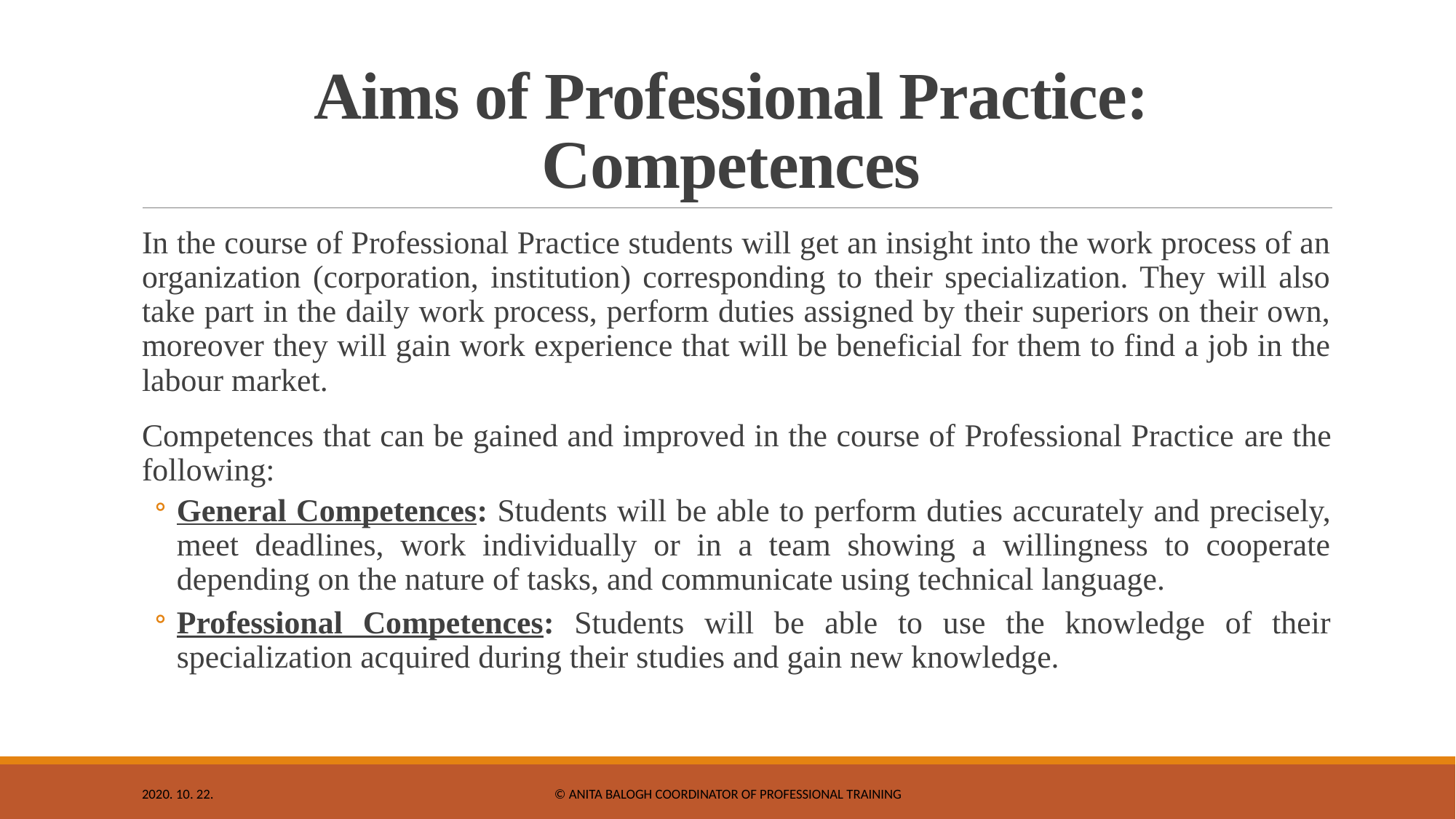

# Aims of Professional Practice: Competences
In the course of Professional Practice students will get an insight into the work process of an organization (corporation, institution) corresponding to their specialization. They will also take part in the daily work process, perform duties assigned by their superiors on their own, moreover they will gain work experience that will be beneficial for them to find a job in the labour market.
Competences that can be gained and improved in the course of Professional Practice are the following:
General Competences: Students will be able to perform duties accurately and precisely, meet deadlines, work individually or in a team showing a willingness to cooperate depending on the nature of tasks, and communicate using technical language.
Professional Competences: Students will be able to use the knowledge of their specialization acquired during their studies and gain new knowledge.

2020. 10. 22.
© Anita BALOGH coordinator of professional training